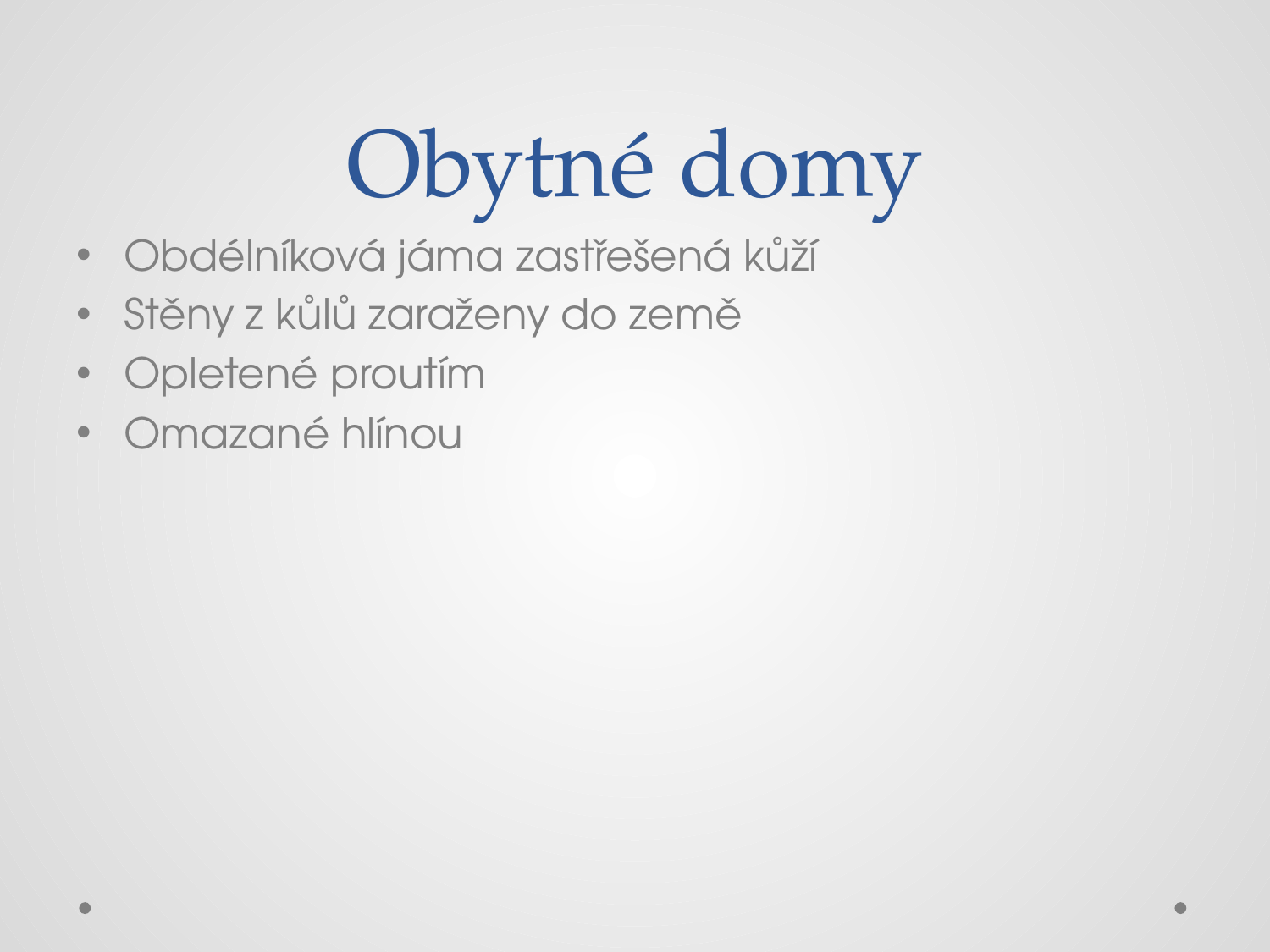

# Obytné domy
Obdélníková jáma zastřešená kůží
Stěny z kůlů zaraženy do země
Opletené proutím
Omazané hlínou